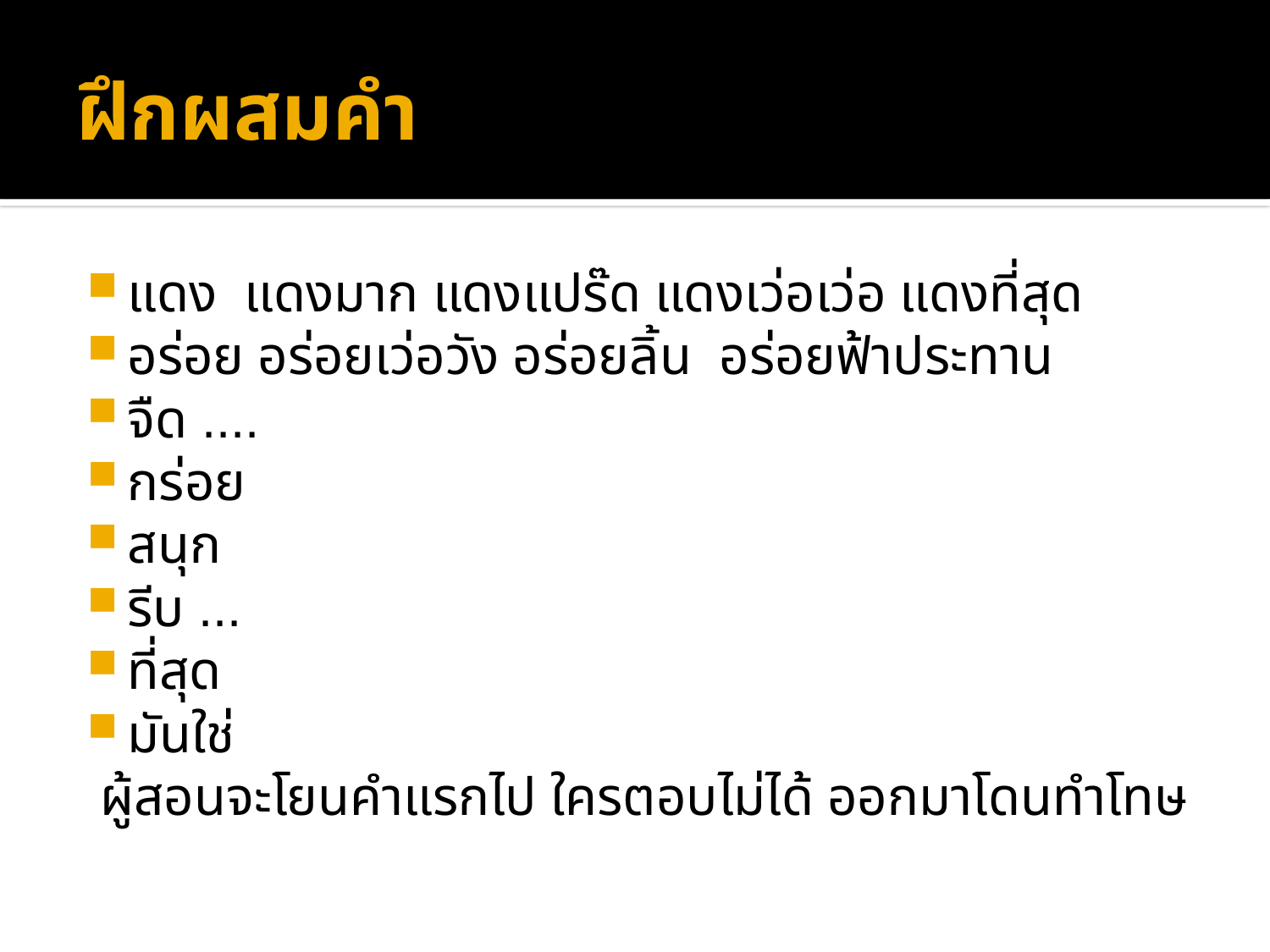

# ฝึกผสมคำ
แดง  แดงมาก แดงแปร๊ด แดงเว่อเว่อ แดงที่สุด
อร่อย อร่อยเว่อวัง อร่อยลิ้น  อร่อยฟ้าประทาน
จืด ....
กร่อย
สนุก
รีบ ...
ที่สุด
มันใช่
 ผู้สอนจะโยนคำแรกไป ใครตอบไม่ได้ ออกมาโดนทำโทษ